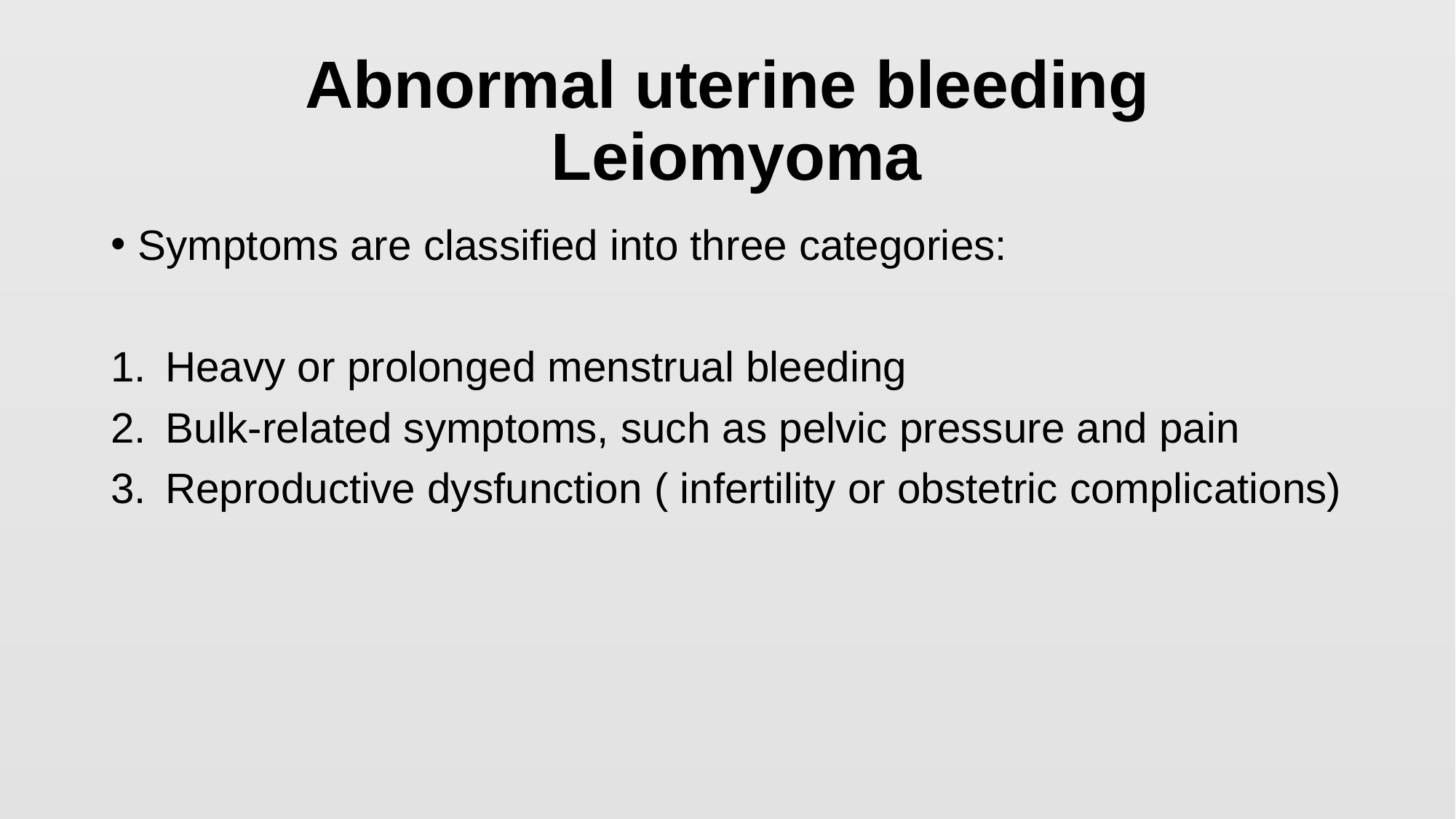

# Abnormal uterine bleeding Leiomyoma
Symptoms are classified into three categories:

Heavy or prolonged menstrual bleeding
Bulk-related symptoms, such as pelvic pressure and pain
Reproductive dysfunction ( infertility or obstetric complications)